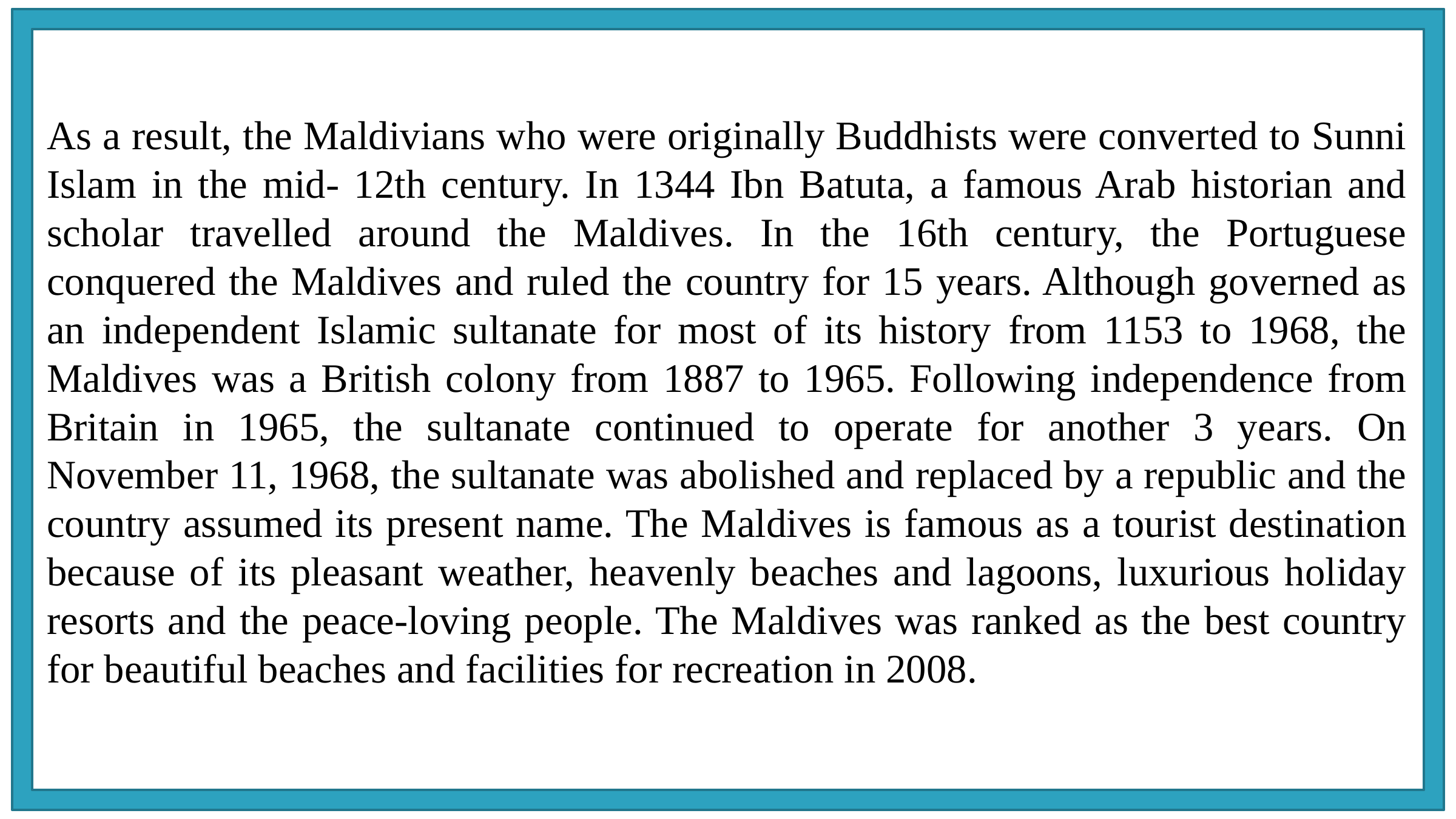

As a result, the Maldivians who were originally Buddhists were converted to Sunni Islam in the mid- 12th century. In 1344 Ibn Batuta, a famous Arab historian and scholar travelled around the Maldives. In the 16th century, the Portuguese conquered the Maldives and ruled the country for 15 years. Although governed as an independent Islamic sultanate for most of its history from 1153 to 1968, the Maldives was a British colony from 1887 to 1965. Following independence from Britain in 1965, the sultanate continued to operate for another 3 years. On November 11, 1968, the sultanate was abolished and replaced by a republic and the country assumed its present name. The Maldives is famous as a tourist destination because of its pleasant weather, heavenly beaches and lagoons, luxurious holiday resorts and the peace-loving people. The Maldives was ranked as the best country for beautiful beaches and facilities for recreation in 2008.